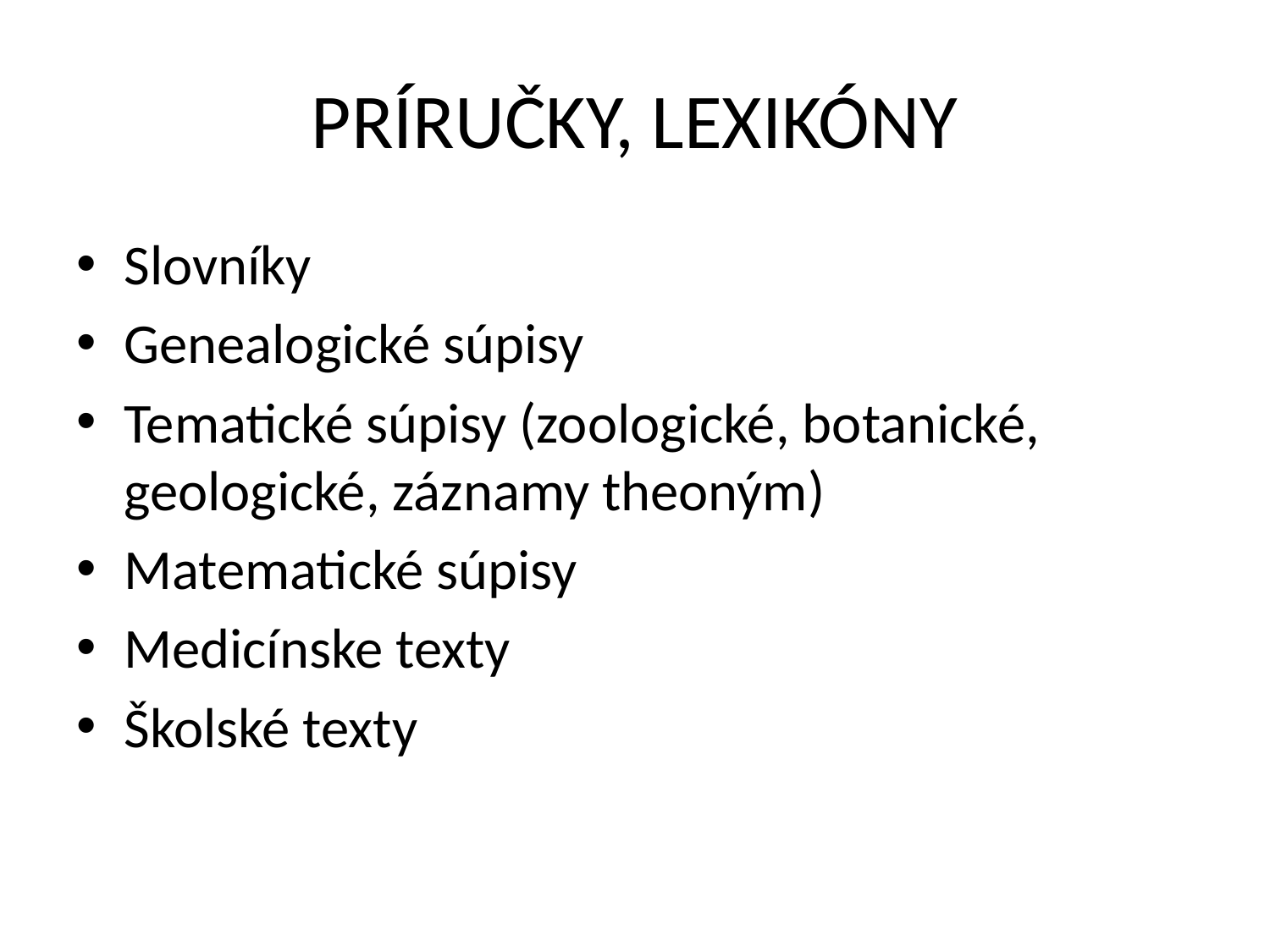

# PRÍRUČKY, LEXIKÓNY
Slovníky
Genealogické súpisy
Tematické súpisy (zoologické, botanické, geologické, záznamy theoným)
Matematické súpisy
Medicínske texty
Školské texty